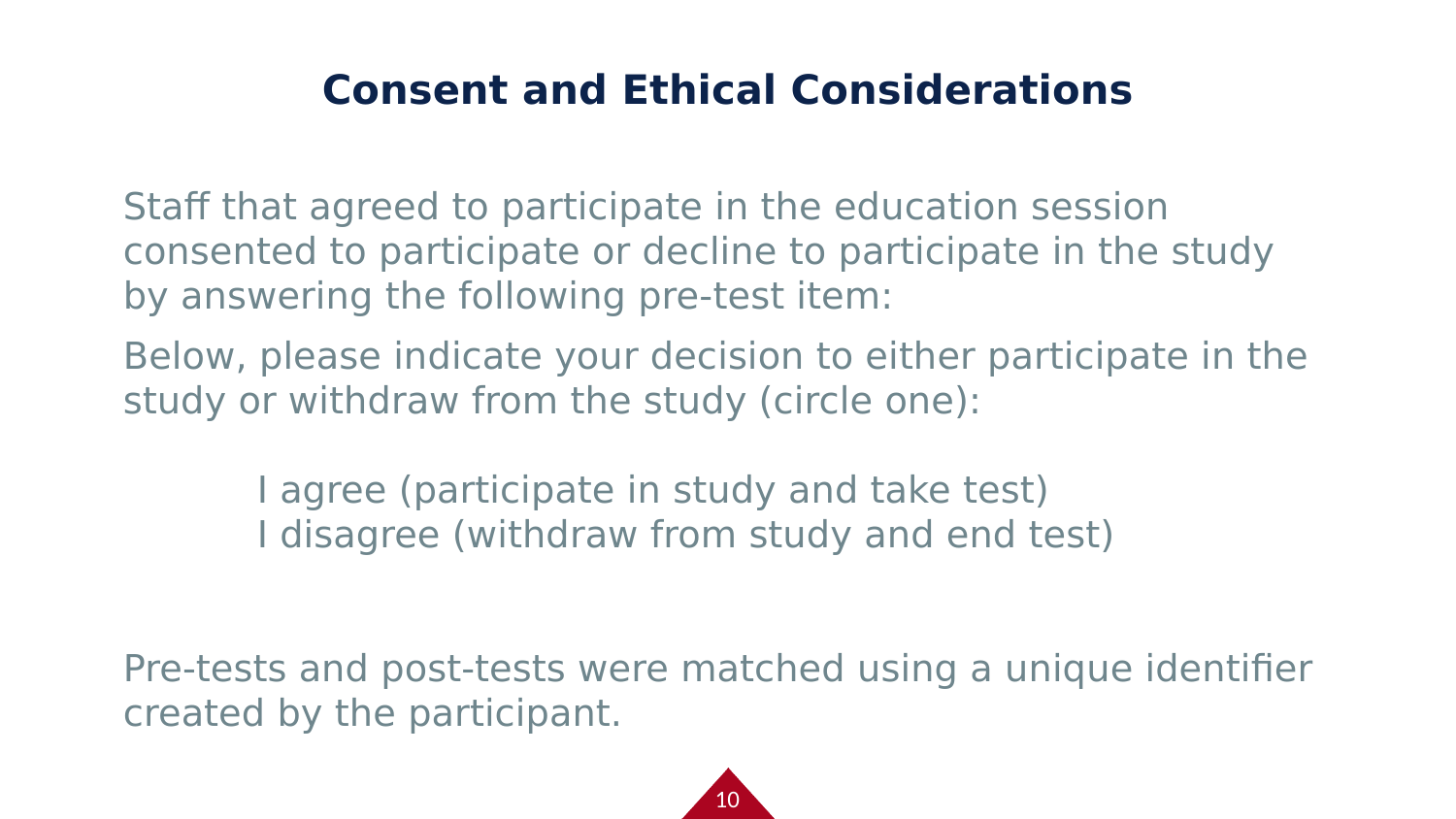

# Consent and Ethical Considerations
Staff that agreed to participate in the education session consented to participate or decline to participate in the study by answering the following pre-test item:
Below, please indicate your decision to either participate in the study or withdraw from the study (circle one):
	I agree (participate in study and take test)
  	I disagree (withdraw from study and end test)
Pre-tests and post-tests were matched using a unique identifier created by the participant.
10